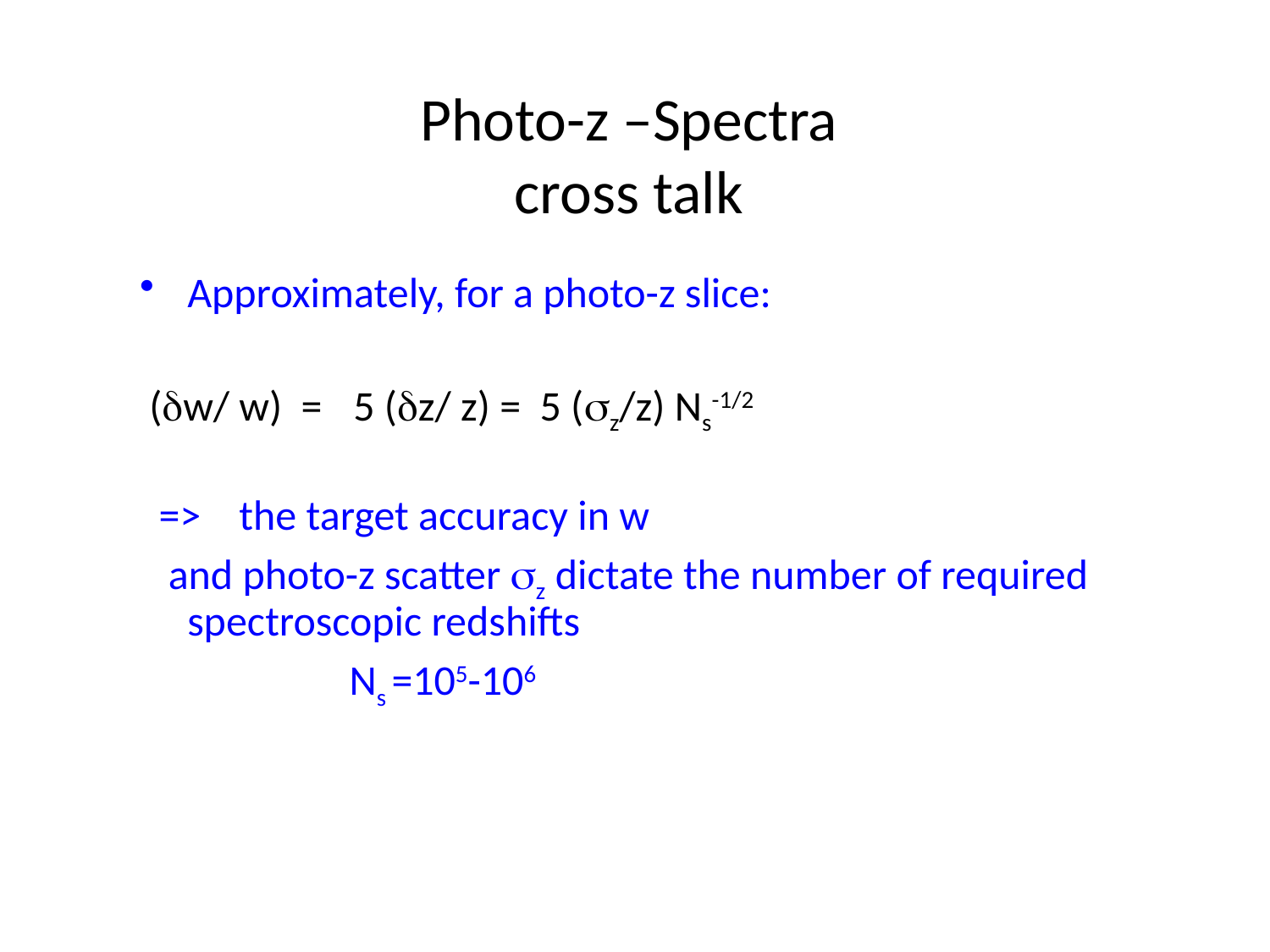

# Photo-z –Spectra cross talk
Approximately, for a photo-z slice:

 (δw/ w)  =   5 (δz/ z) =  5 (σz/z) Ns-1/2

  =>    the target accuracy in w
   and photo-z scatter σz dictate the number of required spectroscopic redshifts
                      Ns =105-106